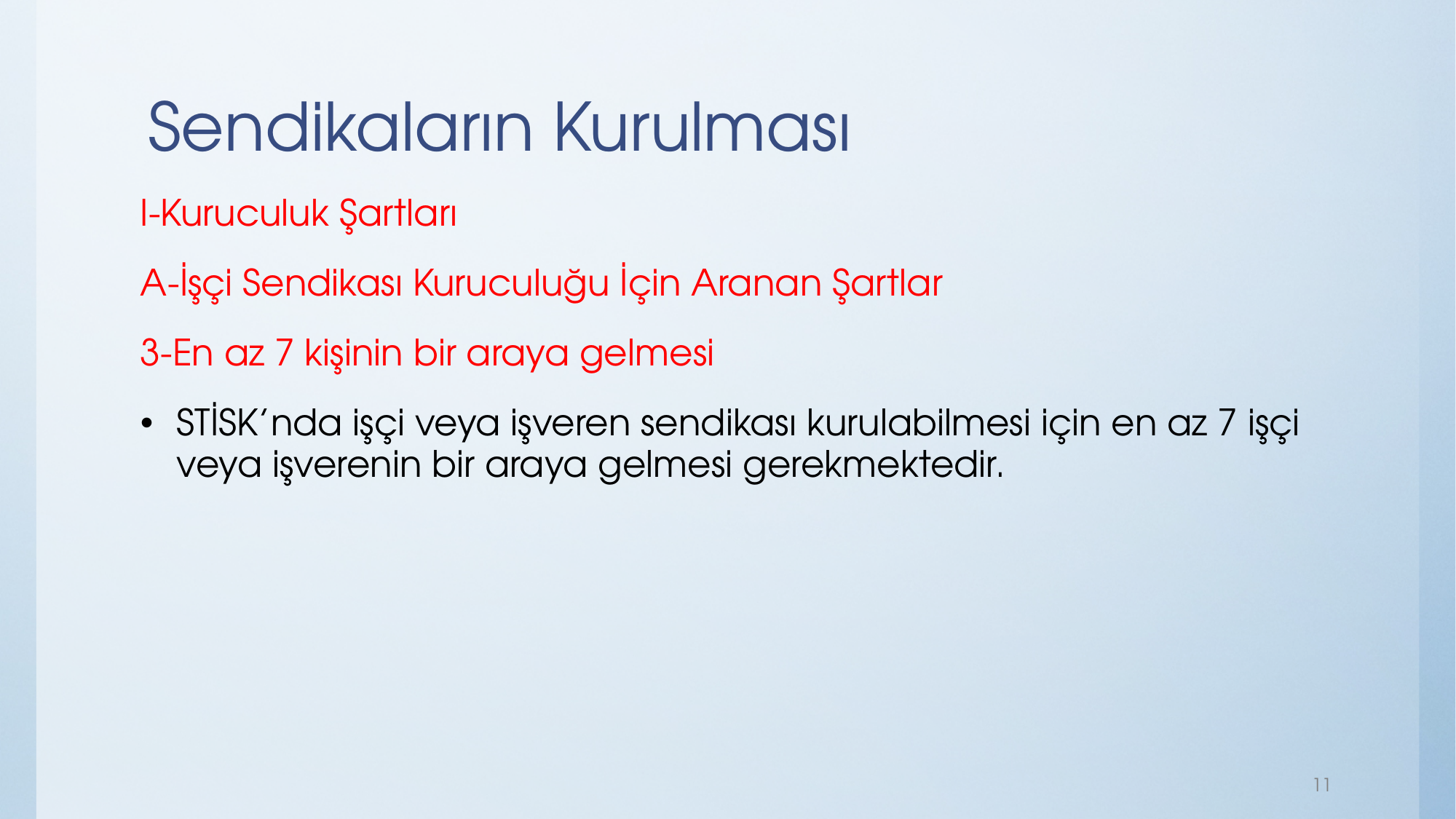

# Sendikaların Kurulması
I-Kuruculuk Şartları
A-İşçi Sendikası Kuruculuğu İçin Aranan Şartlar
3-En az 7 kişinin bir araya gelmesi
STİSK’nda işçi veya işveren sendikası kurulabilmesi için en az 7 işçi veya işverenin bir araya gelmesi gerekmektedir.
11